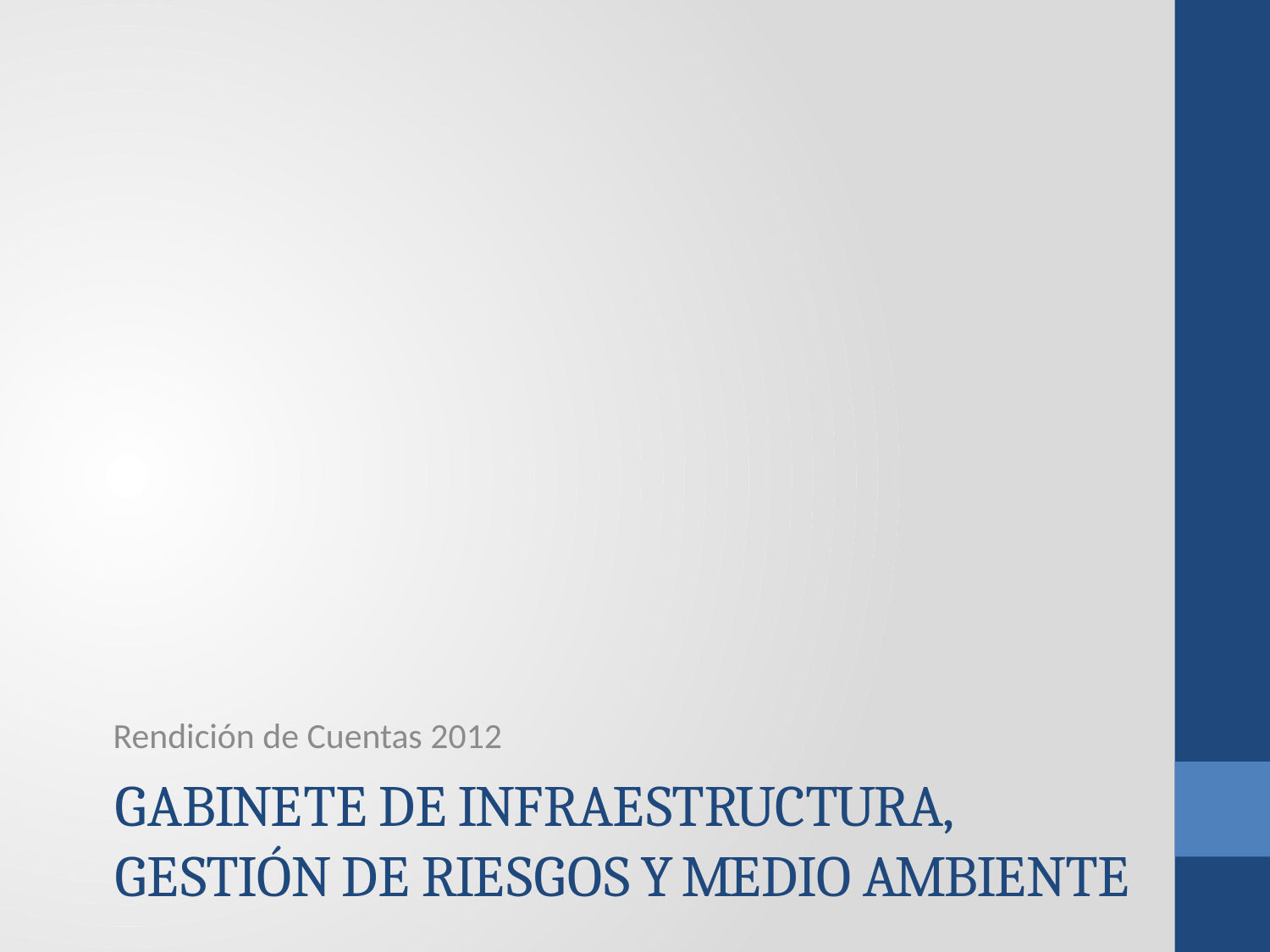

Rendición de Cuentas 2012
# Gabinete de infraestructura, Gestión de Riesgos y Medio ambiente